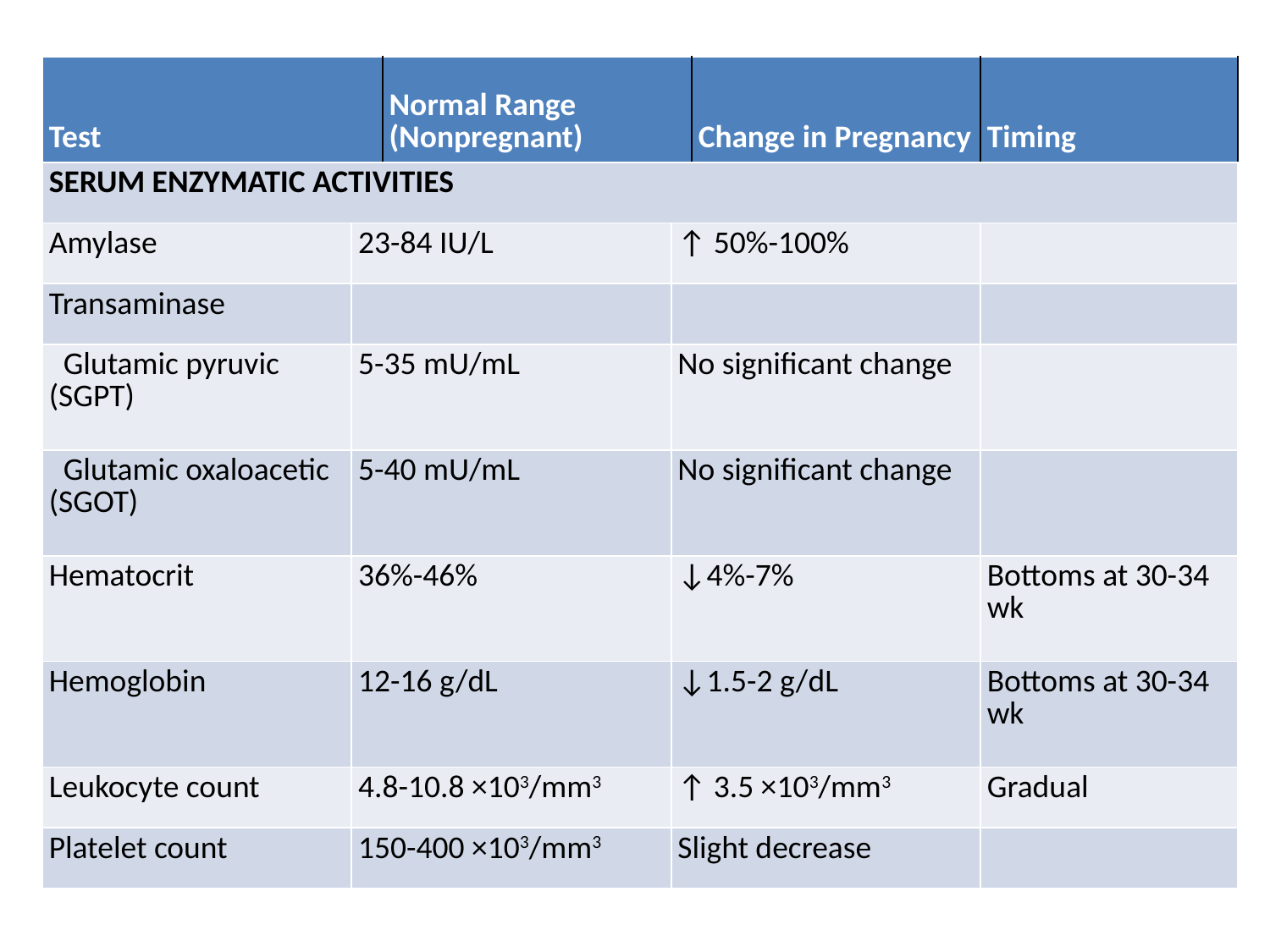

#
| Test |  | Normal Range (Nonpregnant) |  | Change in Pregnancy | Timing |
| --- | --- | --- | --- | --- | --- |
| SERUM ENZYMATIC ACTIVITIES |  |  |  |  |  |
| Amylase | 23-84 IU/L |  | ↑ 50%-100% |  |  |
| Transaminase |  |  |  |  |  |
| Glutamic pyruvic (SGPT) | 5-35 mU/mL |  | No significant change |  |  |
| Glutamic oxaloacetic (SGOT) | 5-40 mU/mL |  | No significant change |  |  |
| Hematocrit | 36%-46% |  | ↓4%-7% |  | Bottoms at 30-34 wk |
| Hemoglobin | 12-16 g/dL |  | ↓1.5-2 g/dL |  | Bottoms at 30-34 wk |
| Leukocyte count | 4.8-10.8 ×103/mm3 |  | ↑ 3.5 ×103/mm3 |  | Gradual |
| Platelet count | 150-400 ×103/mm3 |  | Slight decrease |  |  |